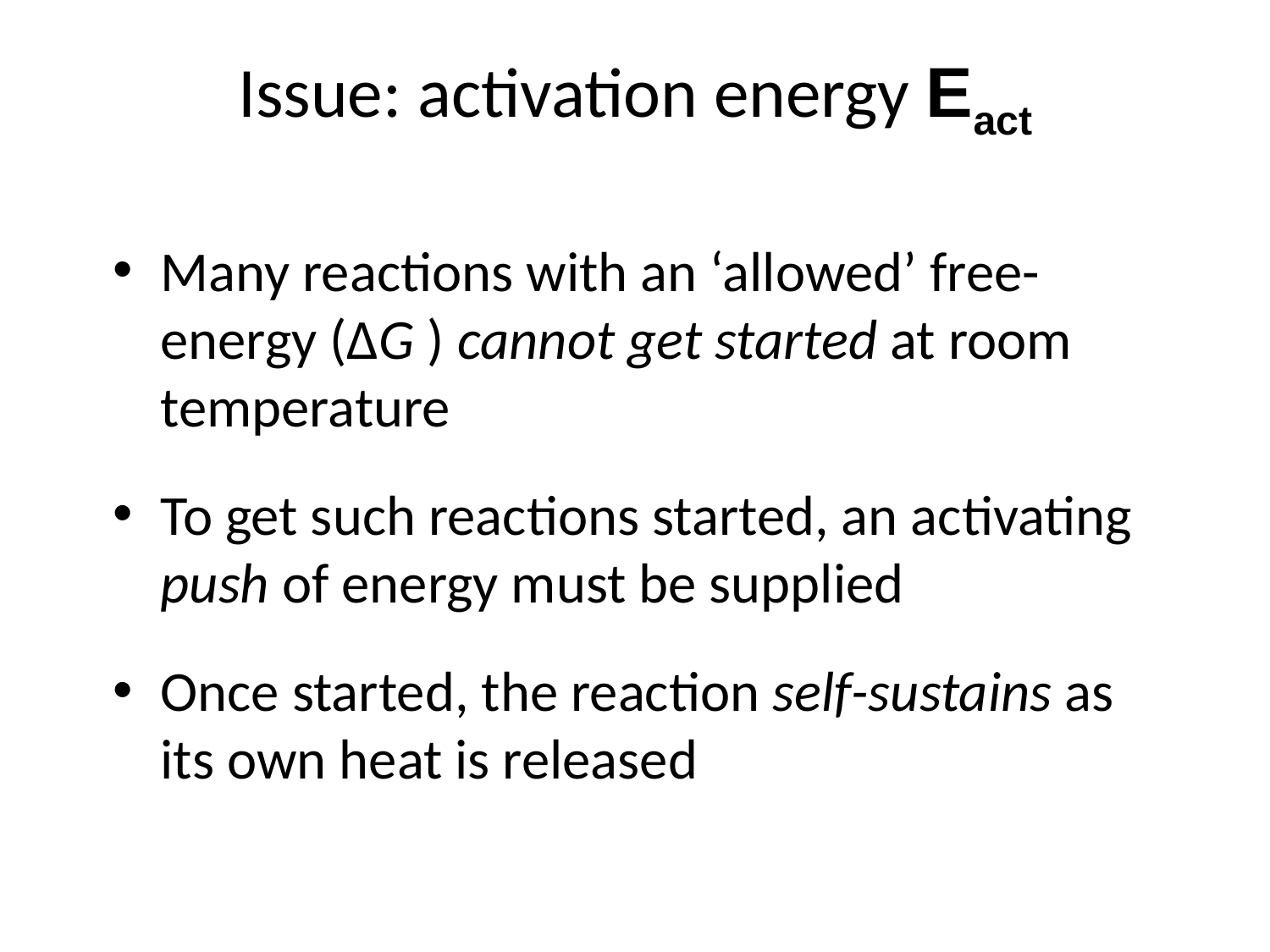

# Issue: activation energy Eact
Many reactions with an ‘allowed’ free-energy (ΔG ) cannot get started at room temperature

To get such reactions started, an activating push of energy must be supplied

Once started, the reaction self-sustains as its own heat is released